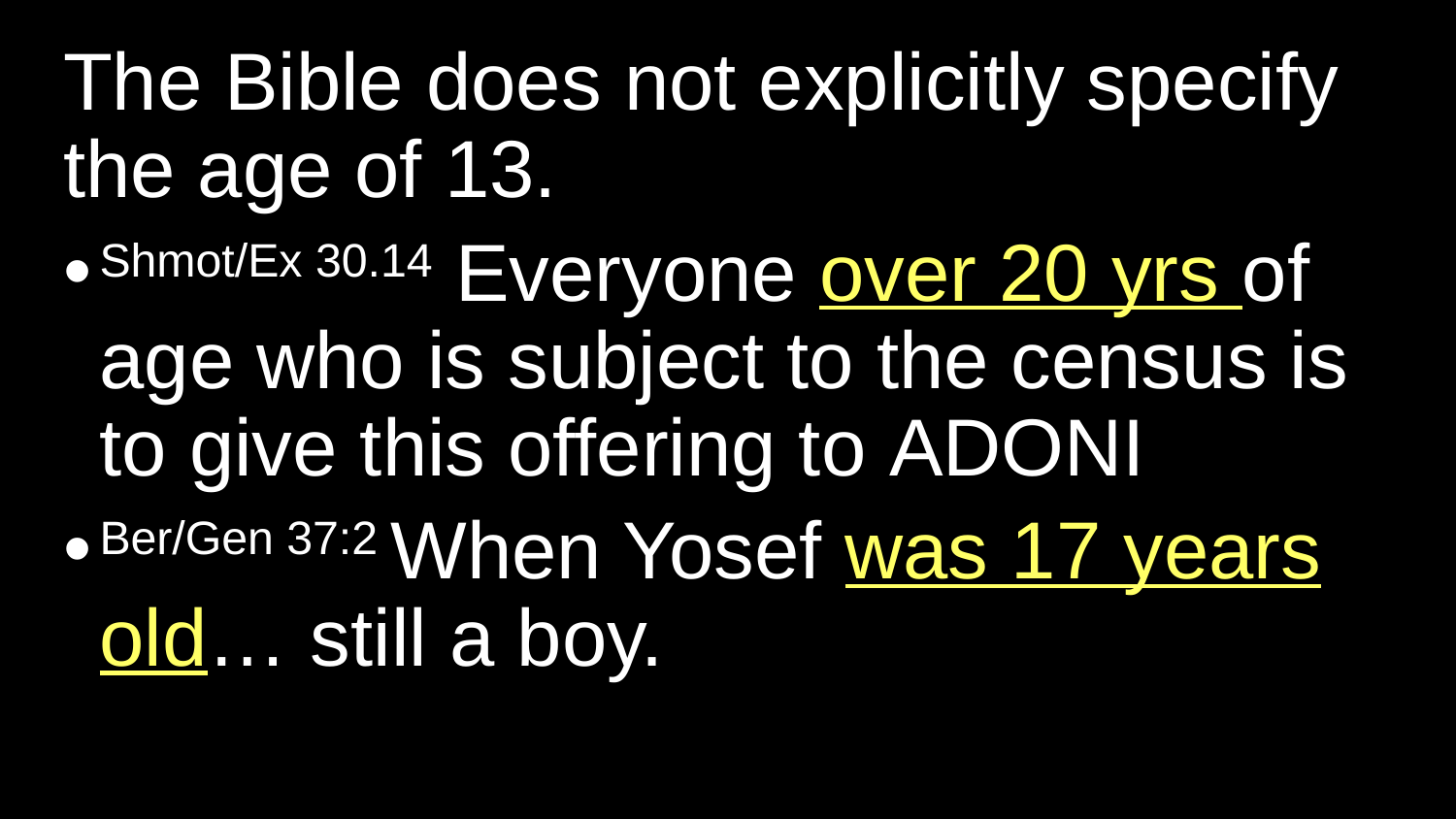

The Bible does not explicitly specify the age of 13.
Shmot/Ex 30.14 Everyone over 20 yrs of age who is subject to the census is to give this offering to Adoni
Ber/Gen 37:2 When Yosef was 17 years old… still a boy.